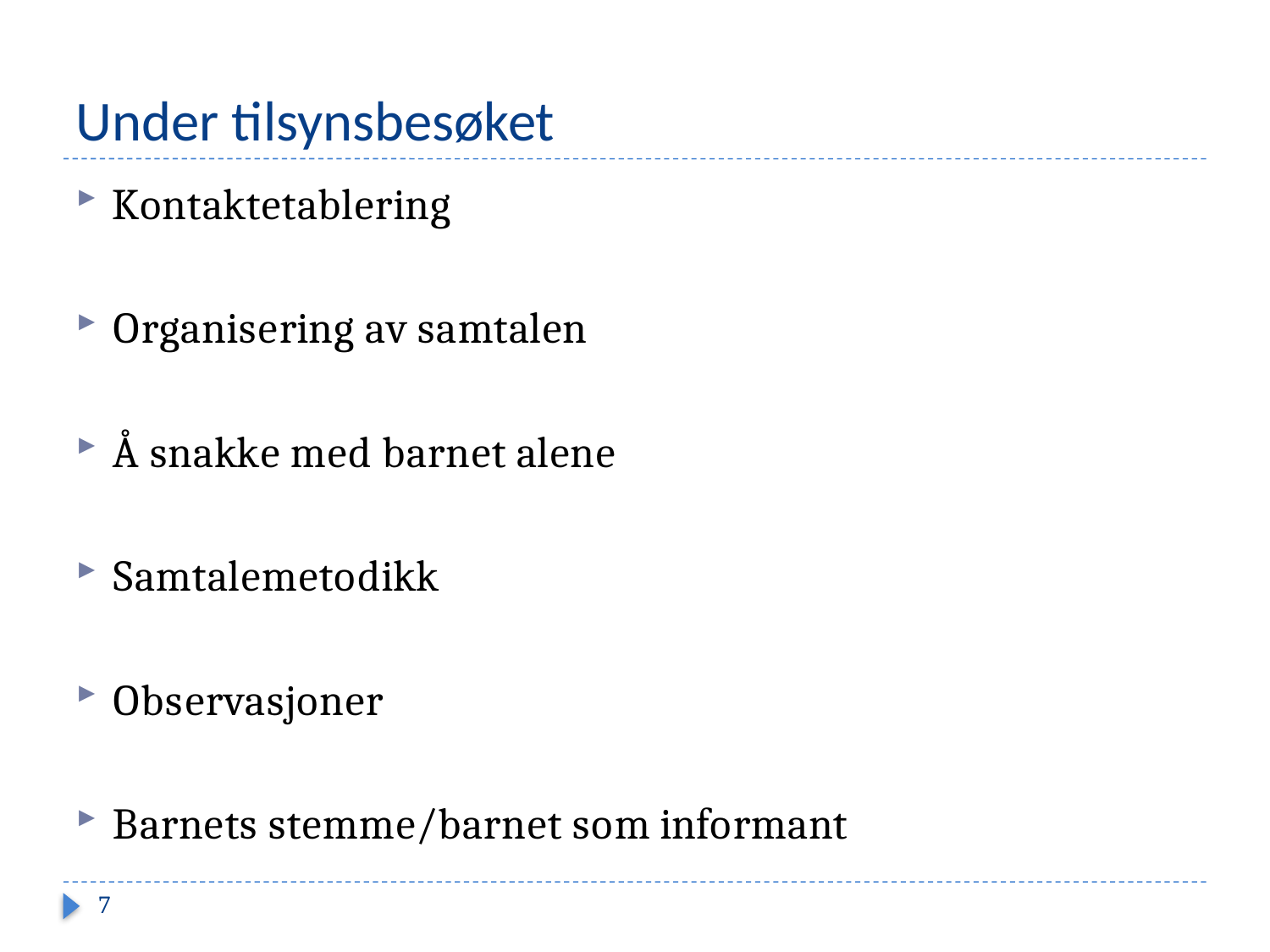

# Under tilsynsbesøket
Kontaktetablering

Organisering av samtalen

Å snakke med barnet alene

Samtalemetodikk

Observasjoner

Barnets stemme/barnet som informant

7